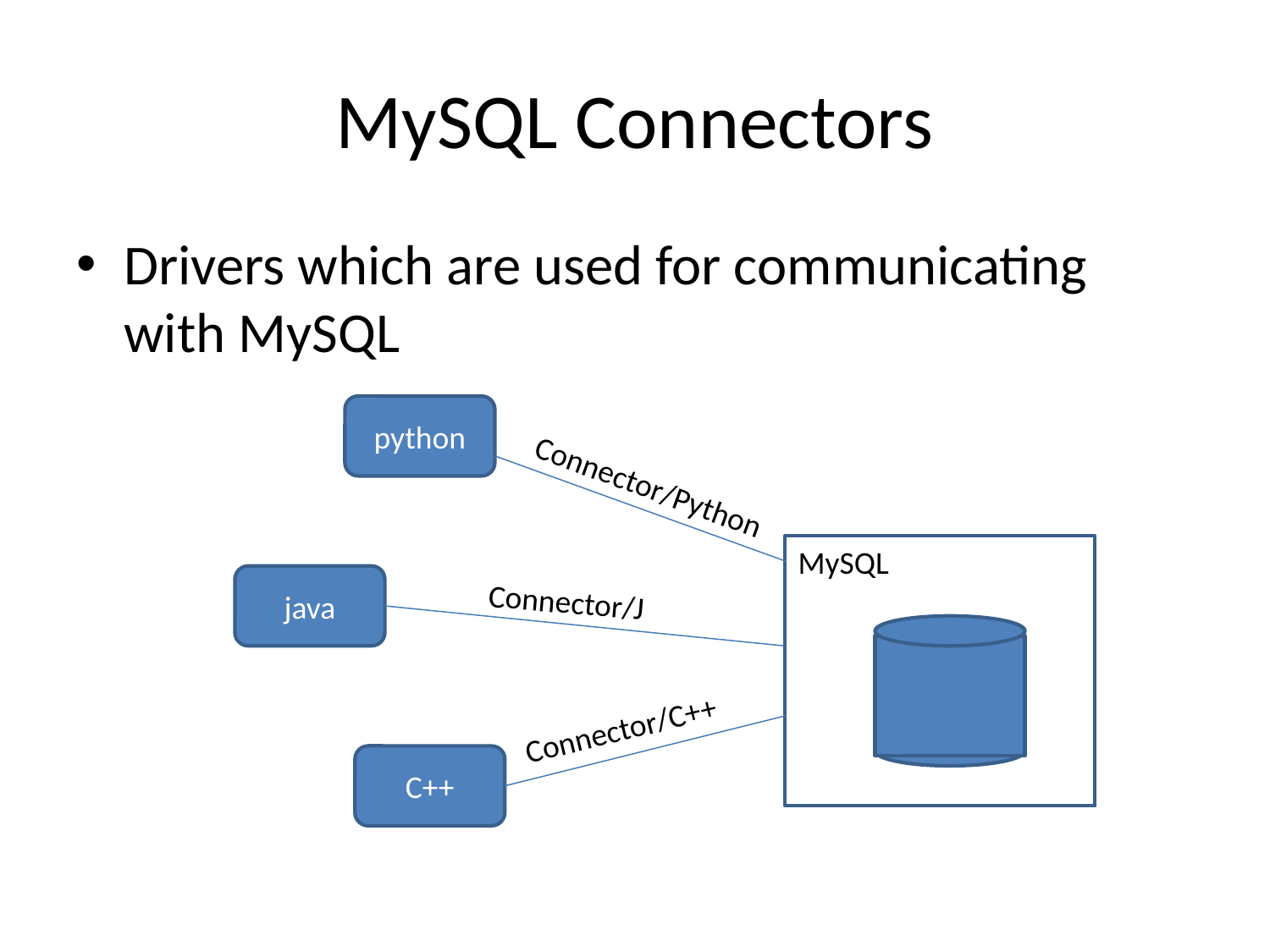

# MySQL Connectors
Drivers which are used for communicating with MySQL
python
Connector/Python

MySQL
java
Connector/J

Connector/C++

C++